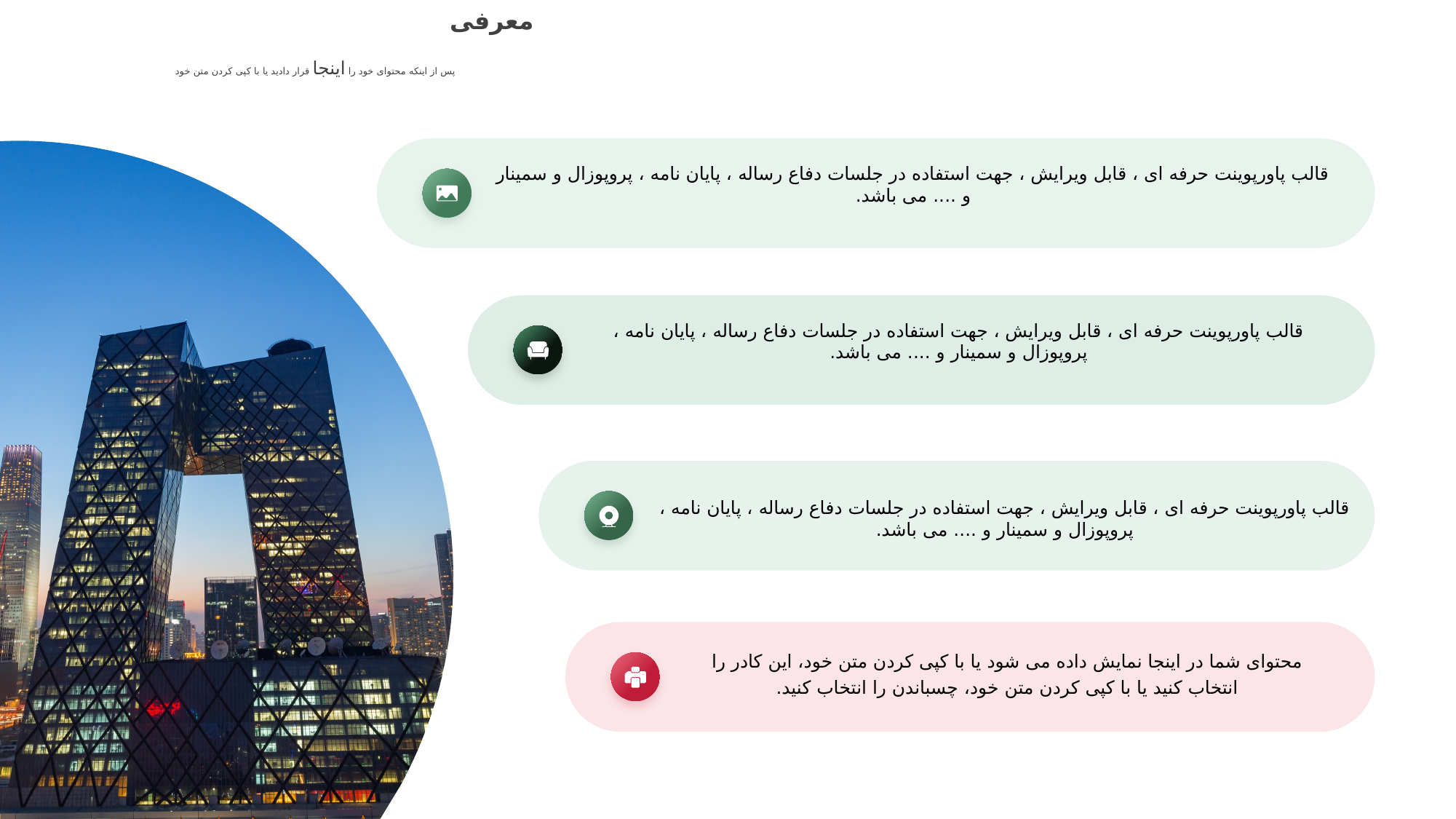

معرفی
پس از اینکه محتوای خود را اینجا قرار دادید یا با کپی کردن متن خود

قالب پاورپوينت حرفه ای ، قابل ویرایش ، جهت استفاده در جلسات دفاع رساله ، پایان نامه ، پروپوزال و سمینار و .... می باشد.

قالب پاورپوينت حرفه ای ، قابل ویرایش ، جهت استفاده در جلسات دفاع رساله ، پایان نامه ، پروپوزال و سمینار و .... می باشد.

قالب پاورپوينت حرفه ای ، قابل ویرایش ، جهت استفاده در جلسات دفاع رساله ، پایان نامه ، پروپوزال و سمینار و .... می باشد.

محتوای شما در اینجا نمایش داده می شود یا با کپی کردن متن خود، این کادر را انتخاب کنید یا با کپی کردن متن خود، چسباندن را انتخاب کنید.